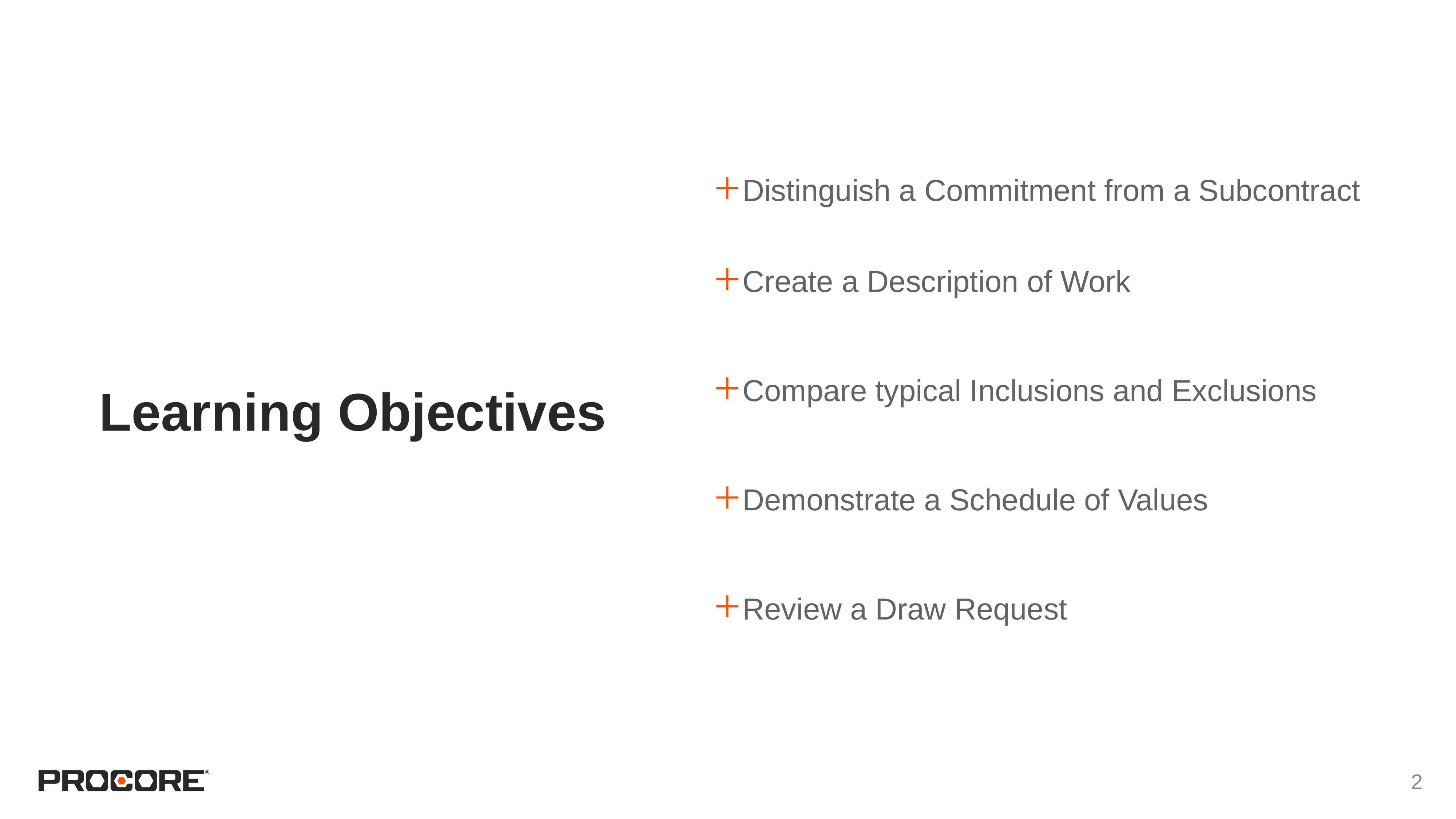

# Learning Objectives
Distinguish a Commitment from a Subcontract
Create a Description of Work
Compare typical Inclusions and Exclusions
Demonstrate a Schedule of Values
Review a Draw Request
2